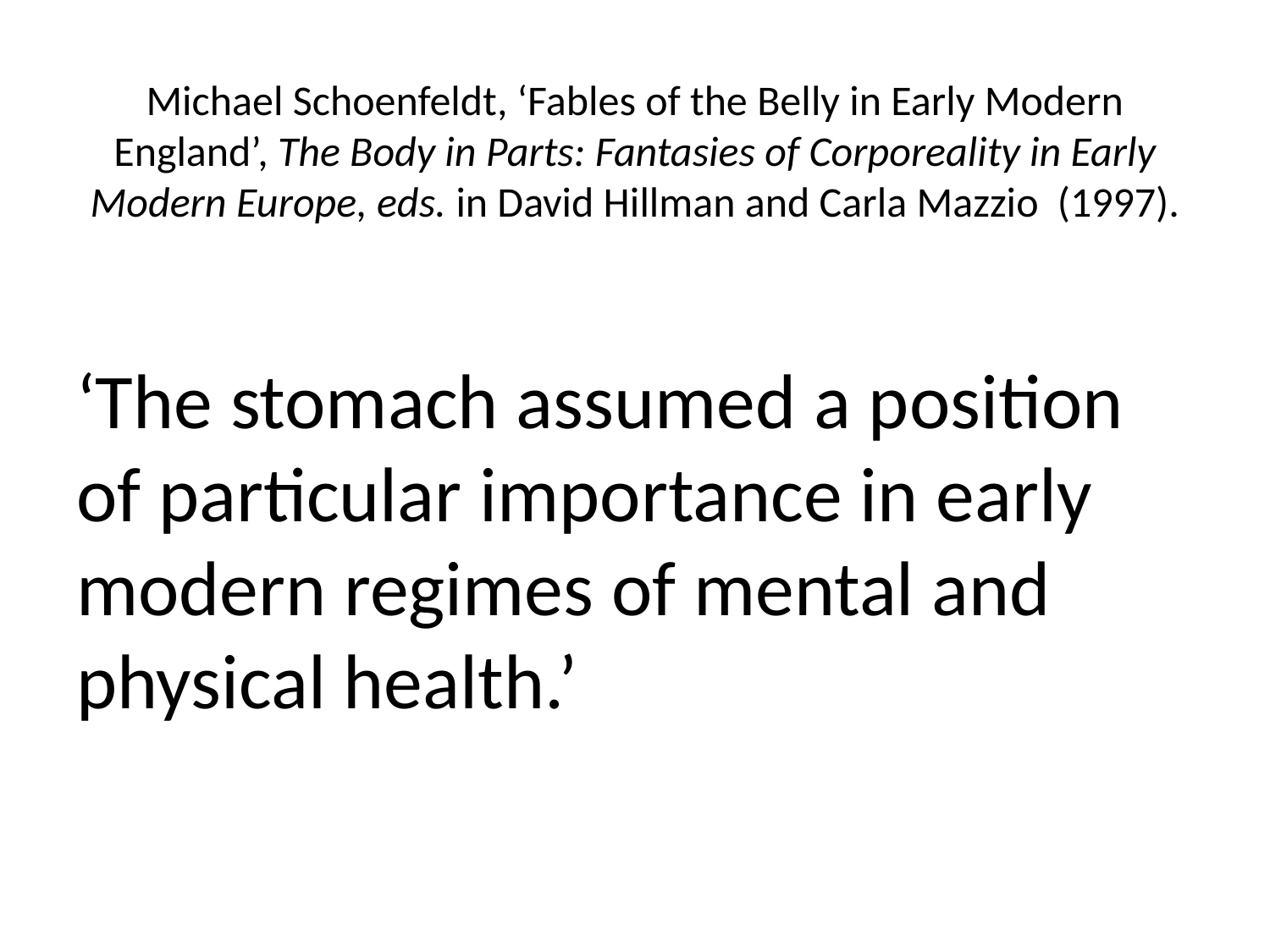

# Michael Schoenfeldt, ‘Fables of the Belly in Early Modern England’, The Body in Parts: Fantasies of Corporeality in Early Modern Europe, eds. in David Hillman and Carla Mazzio  (1997).
‘The stomach assumed a position of particular importance in early modern regimes of mental and physical health.’